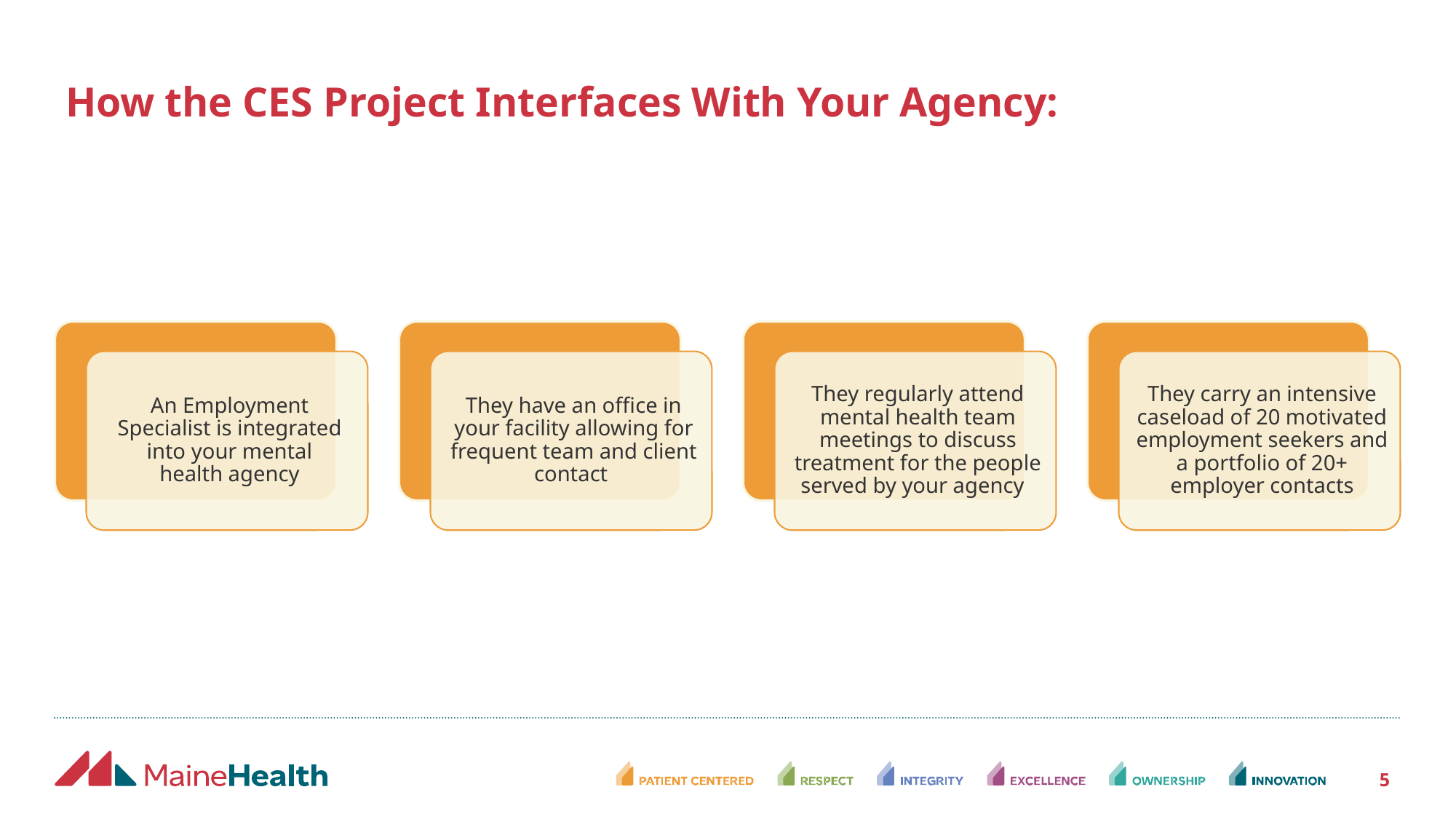

# How the CES Project Interfaces With Your Agency:
An Employment Specialist is integrated into your mental health agency
They have an office in your facility allowing for frequent team and client contact ​
They regularly attend mental health team meetings to discuss treatment for the people served by your agency  ​
They carry an intensive caseload of 20 motivated employment seekers and a portfolio of 20+ employer contacts
5